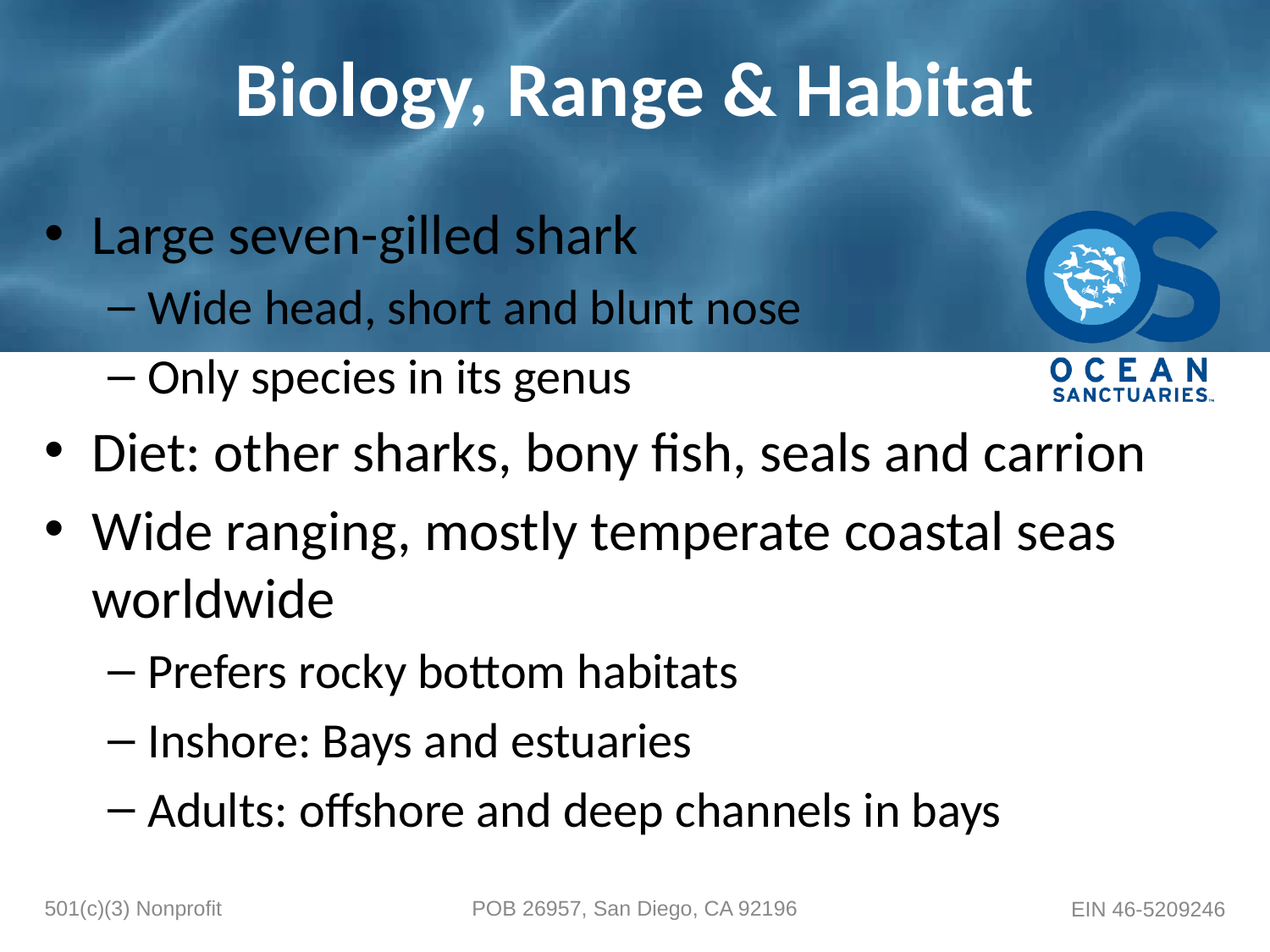

# Biology, Range & Habitat
Large seven-gilled shark
Wide head, short and blunt nose
Only species in its genus
Diet: other sharks, bony fish, seals and carrion
Wide ranging, mostly temperate coastal seas worldwide
Prefers rocky bottom habitats
Inshore: Bays and estuaries
Adults: offshore and deep channels in bays

501(c)(3) Nonprofit
POB 26957, San Diego, CA 92196

EIN 46-5209246